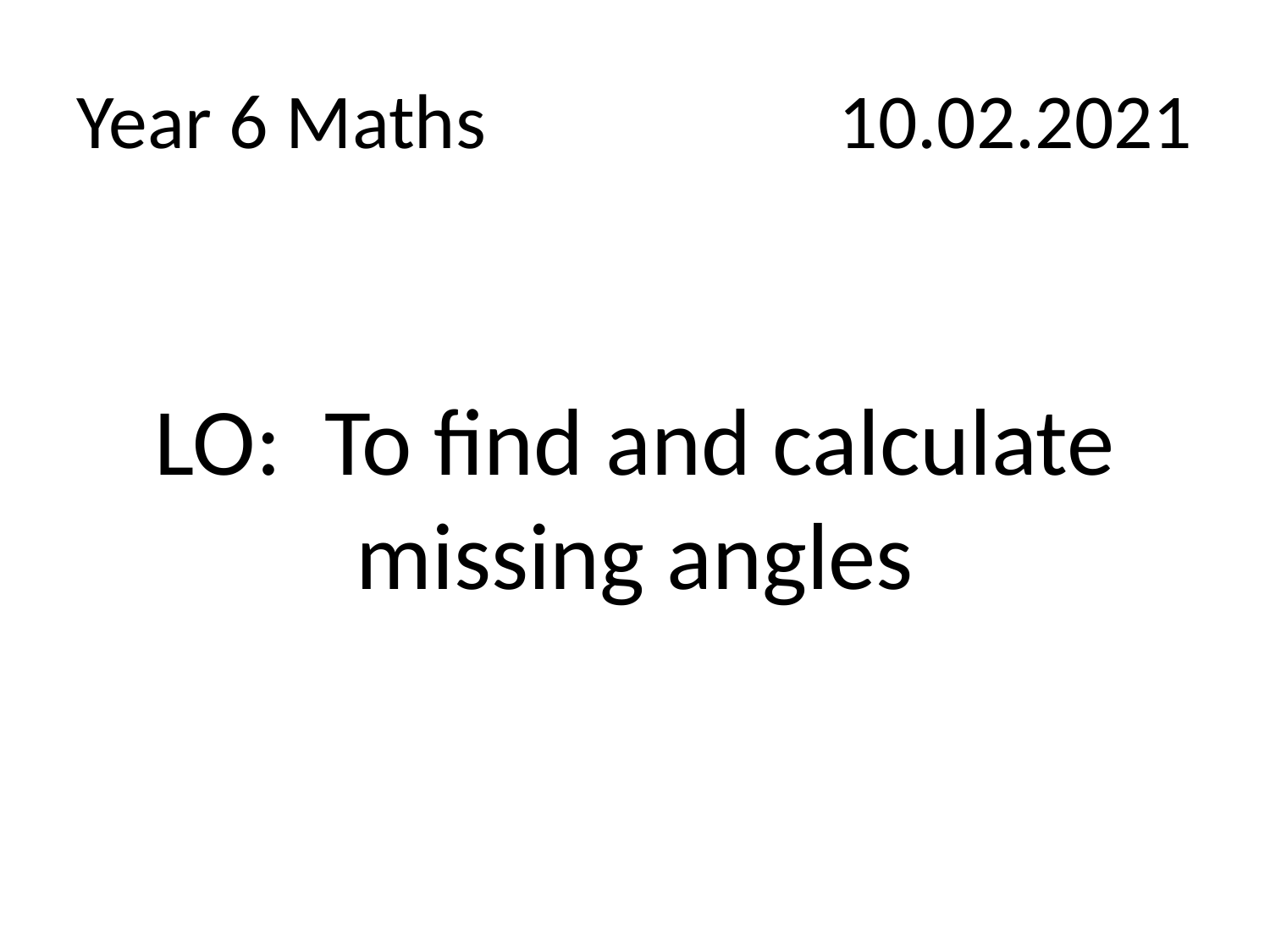

# Year 6 Maths			10.02.2021
LO:  To find and calculate missing angles